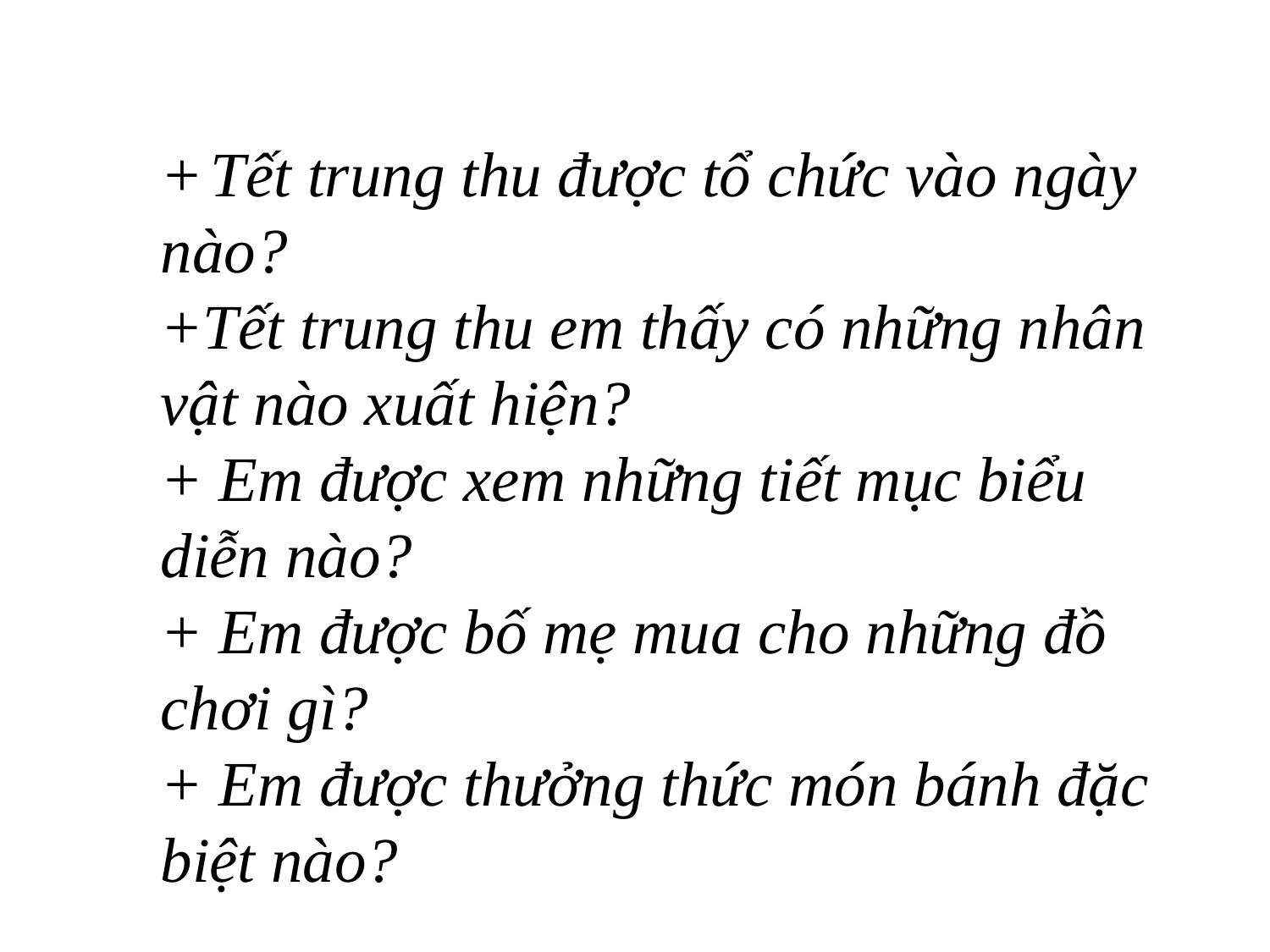

+ Tết trung thu được tổ chức vào ngày nào?
+Tết trung thu em thấy có những nhân vật nào xuất hiện?
+ Em được xem những tiết mục biểu diễn nào?
+ Em được bố mẹ mua cho những đồ chơi gì?
+ Em được thưởng thức món bánh đặc biệt nào?